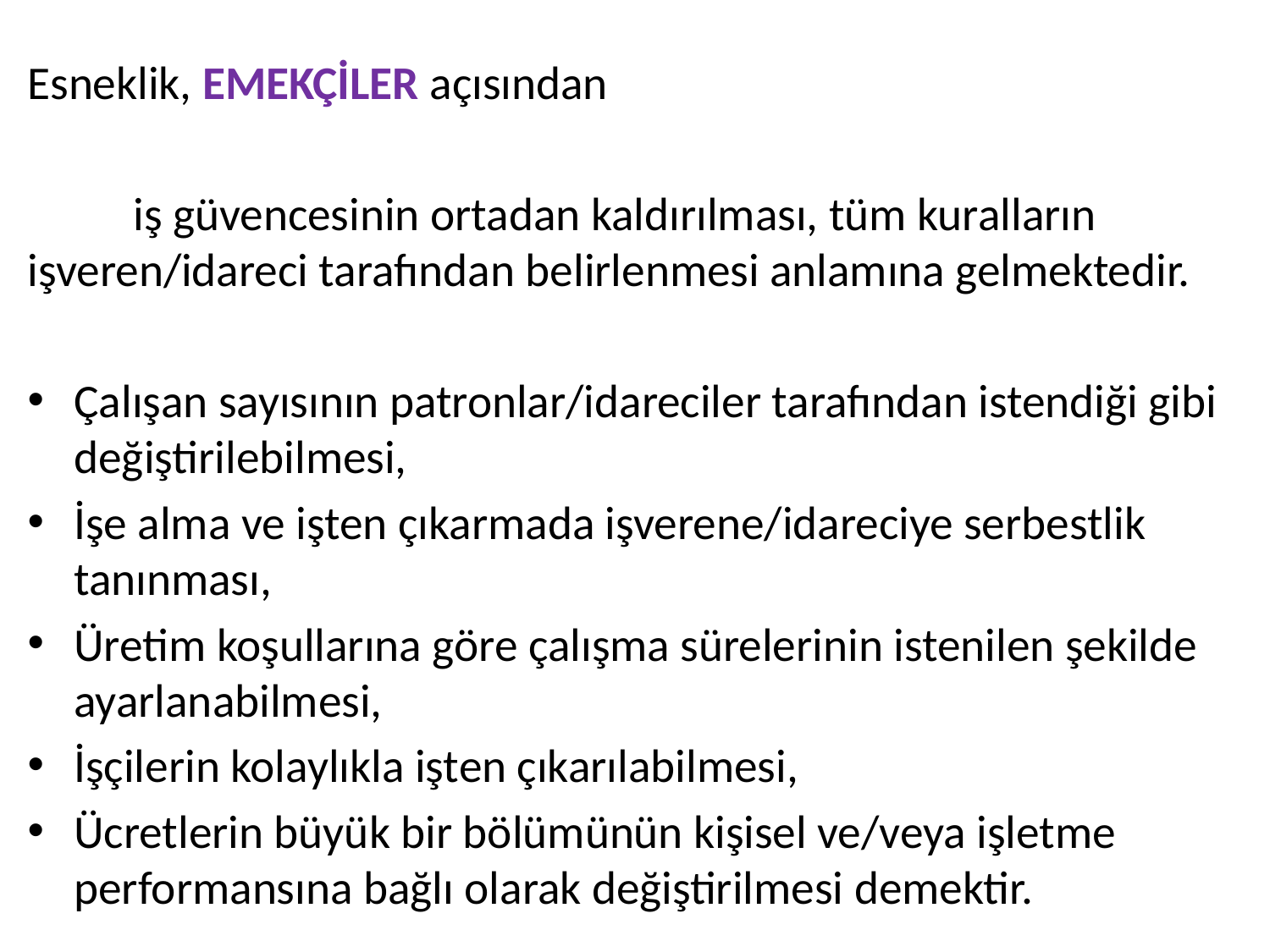

Esneklik, EMEKÇİLER açısından

          iş güvencesinin ortadan kaldırılması, tüm kuralların işveren/idareci tarafından belirlenmesi anlamına gelmektedir.

Çalışan sayısının patronlar/idareciler tarafından istendiği gibi değiştirilebilmesi,
İşe alma ve işten çıkarmada işverene/idareciye serbestlik tanınması,
Üretim koşullarına göre çalışma sürelerinin istenilen şekilde ayarlanabilmesi,
İşçilerin kolaylıkla işten çıkarılabilmesi,
Ücretlerin büyük bir bölümünün kişisel ve/veya işletme performansına bağlı olarak değiştirilmesi demektir.